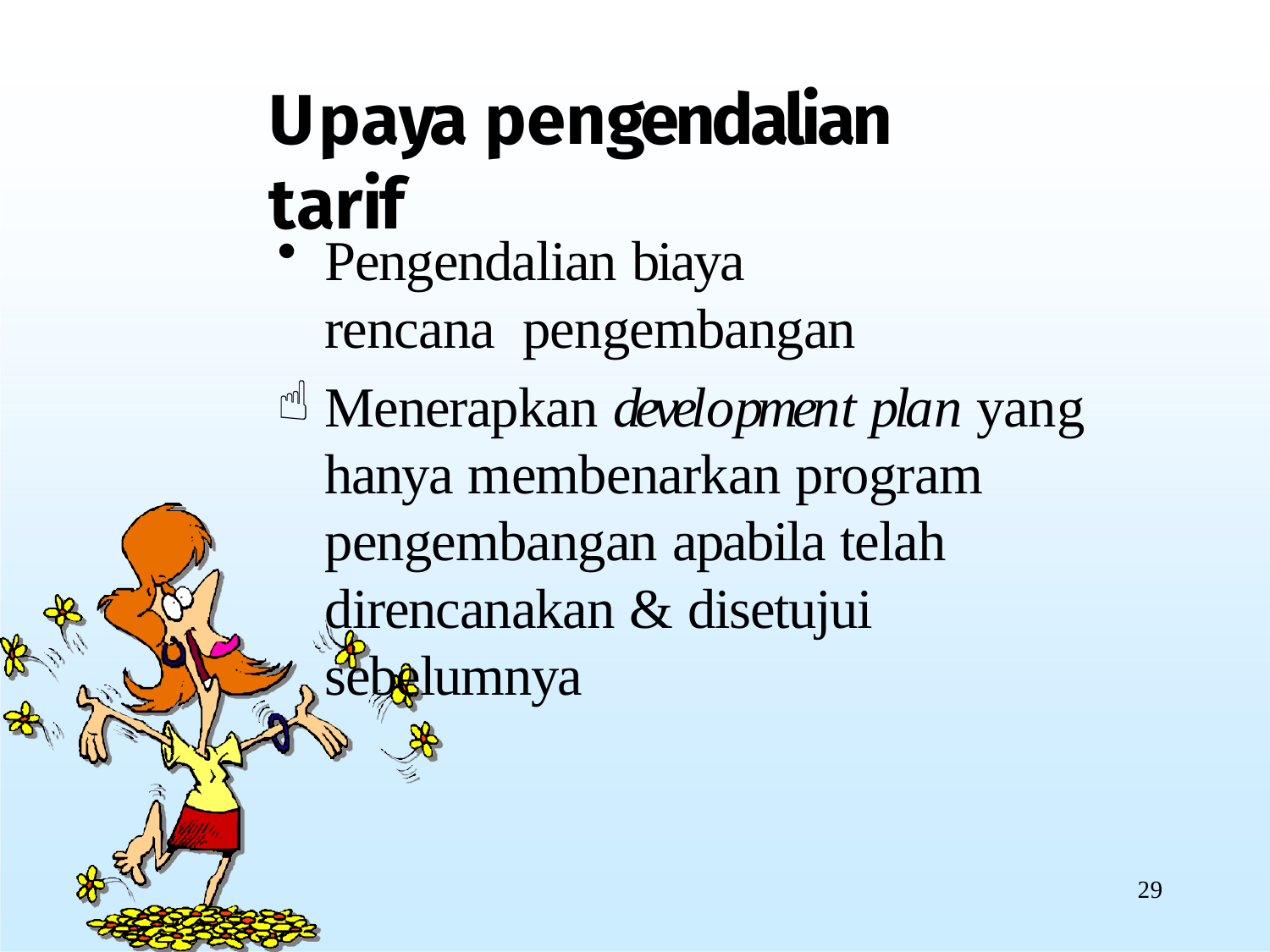

# Upaya pengendalian tarif
Pengendalian biaya rencana  pengembangan
Menerapkan development plan yang  hanya membenarkan program  pengembangan apabila telah  direncanakan & disetujui sebelumnya
29